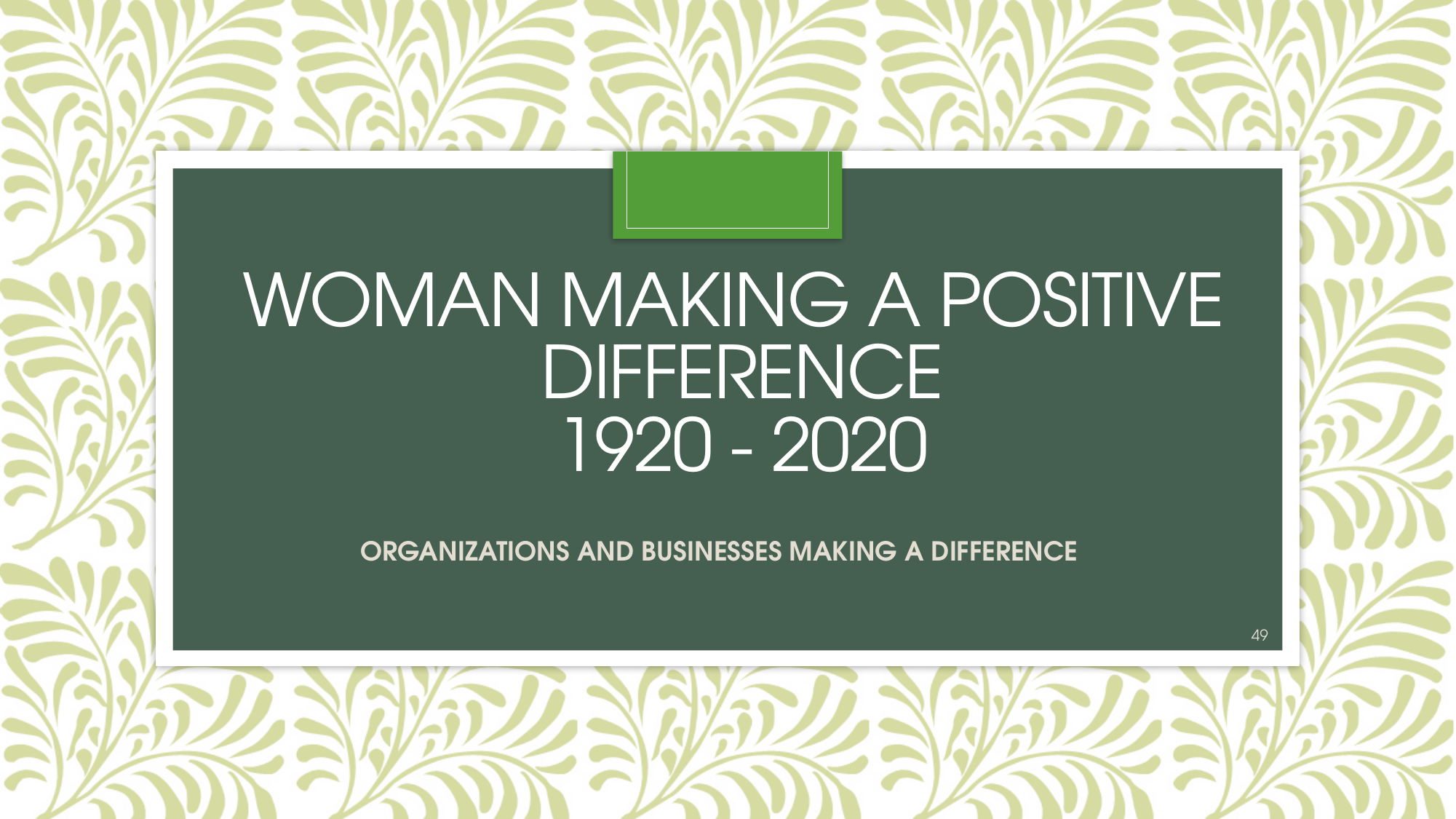

# WOMAN MAKING A POSITIVE  DIFFERENCE 1920 - 2020

ORGANIZATIONS AND BUSINESSES MAKING A DIFFERENCE
49